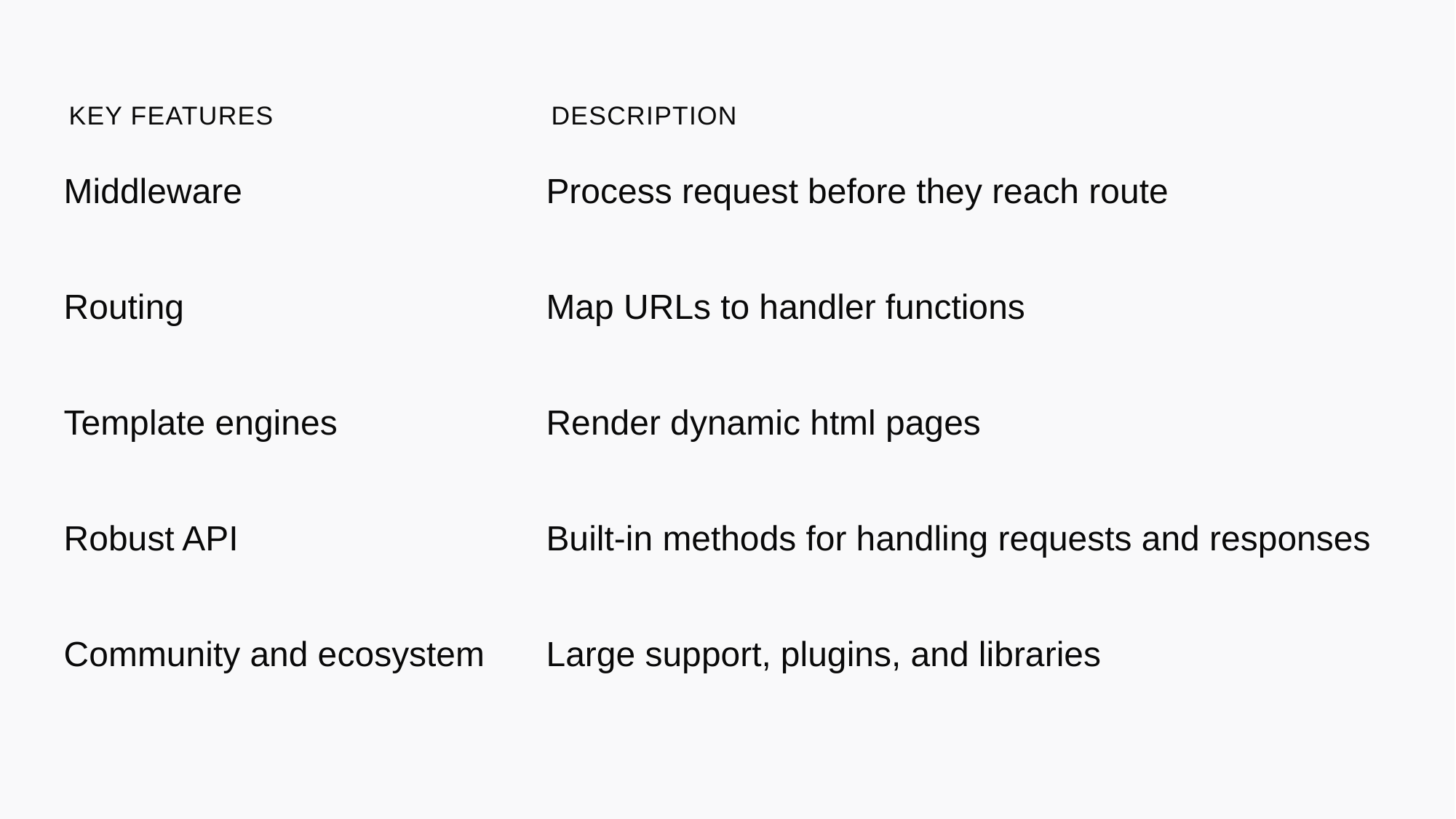

| Key features | Description |
| --- | --- |
| Middleware | Process request before they reach route |
| Routing | Map URLs to handler functions |
| Template engines | Render dynamic html pages |
| Robust API | Built-in methods for handling requests and responses |
| Community and ecosystem | Large support, plugins, and libraries |